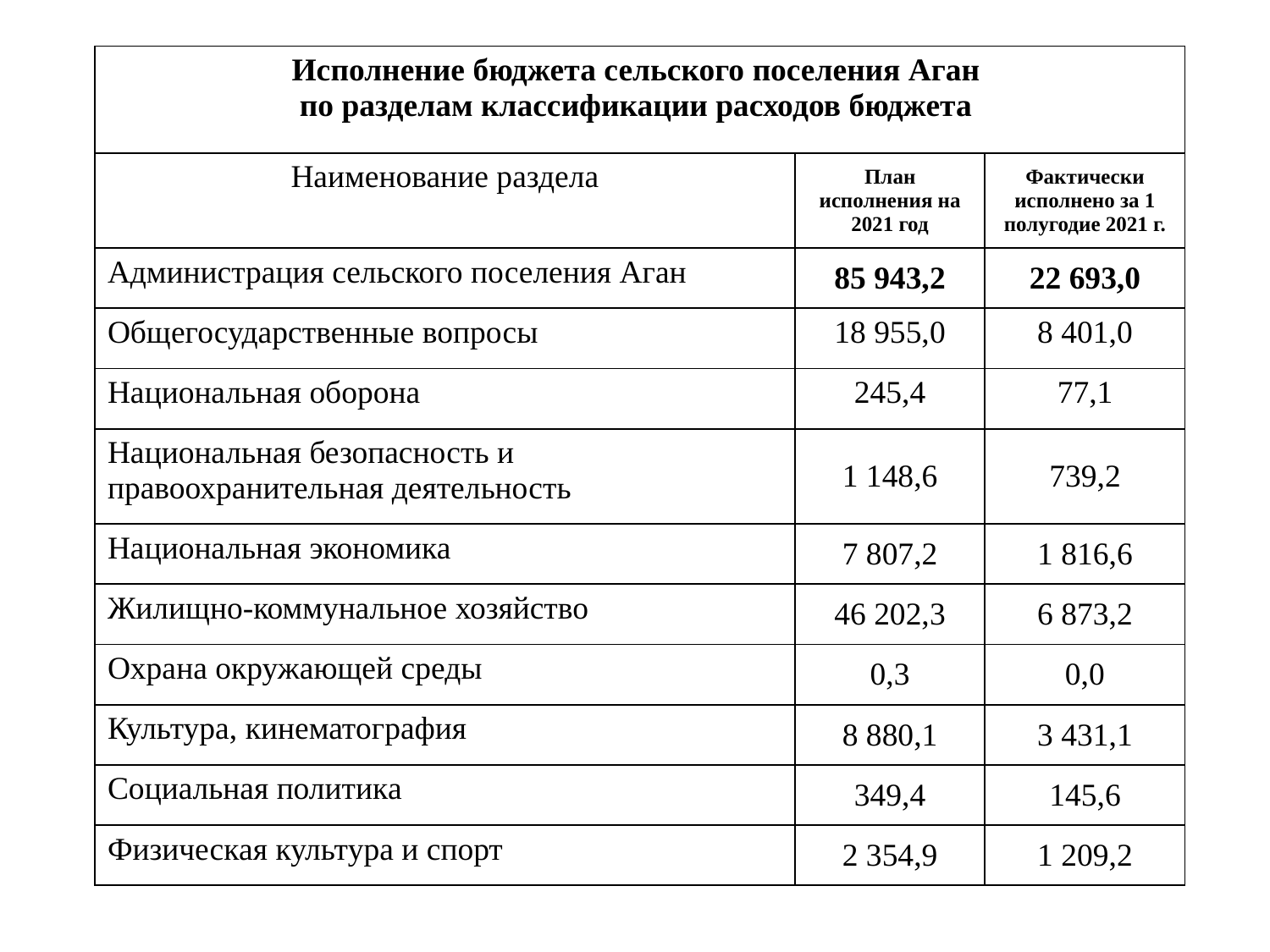

| Исполнение бюджета сельского поселения Аган по разделам классификации расходов бюджета |  |  |
| --- | --- | --- |
| Наименование раздела | План исполнения на 2021 год | Фактически исполнено за 1 полугодие 2021 г. |
| Администрация сельского поселения Аган | 85 943,2 | 22 693,0 |
| Общегосударственные вопросы | 18 955,0 | 8 401,0 |
| Национальная оборона | 245,4 | 77,1 |
| Национальная безопасность и правоохранительная деятельность | 1 148,6 | 739,2 |
| Национальная экономика | 7 807,2 | 1 816,6 |
| Жилищно-коммунальное хозяйство | 46 202,3 | 6 873,2 |
| Охрана окружающей среды | 0,3 | 0,0 |
| Культура, кинематография | 8 880,1 | 3 431,1 |
| Социальная политика | 349,4 | 145,6 |
| Физическая культура и спорт | 2 354,9 | 1 209,2 |